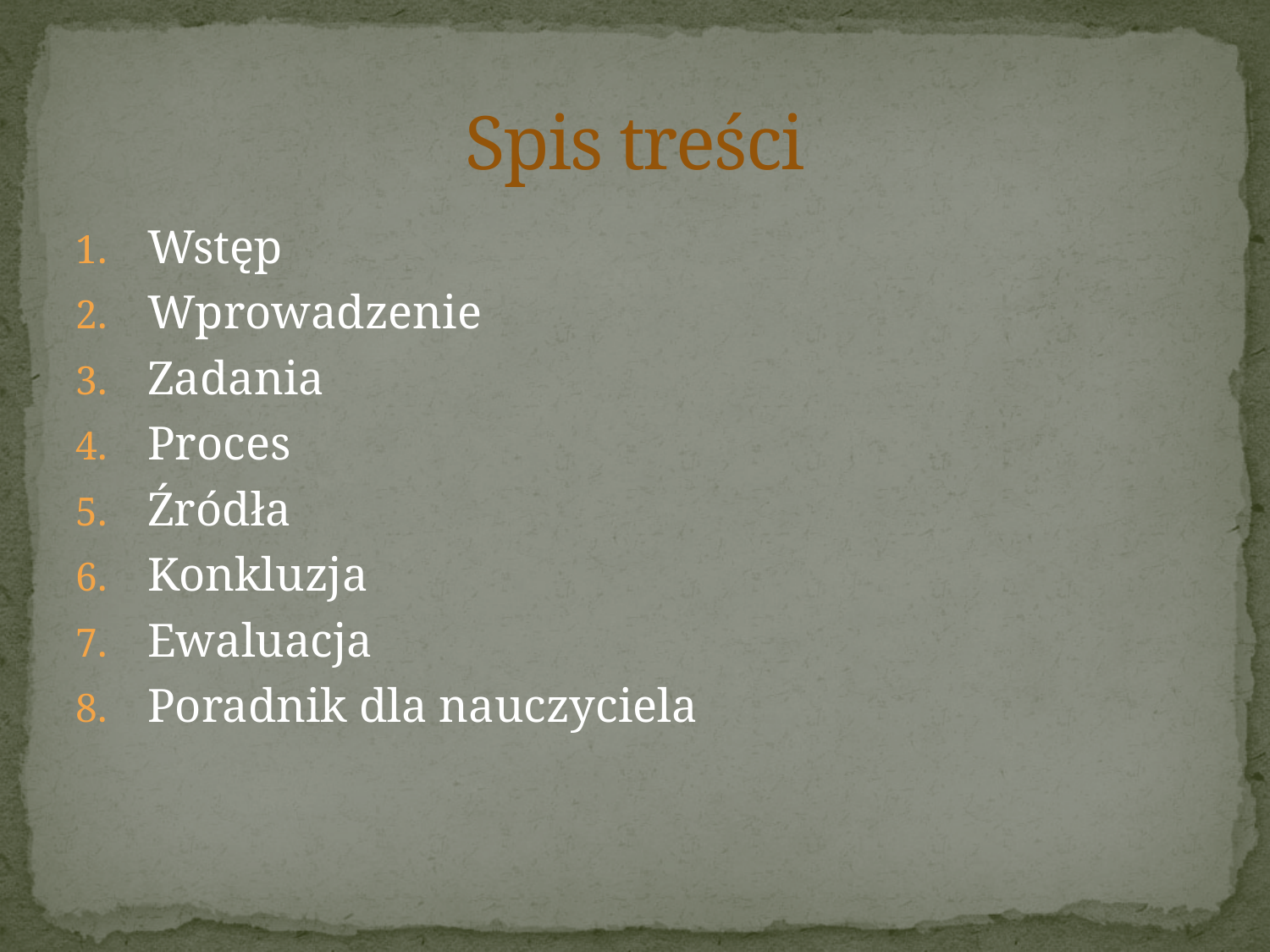

# Spis treści
Wstęp
Wprowadzenie
Zadania
Proces
Źródła
Konkluzja
Ewaluacja
Poradnik dla nauczyciela